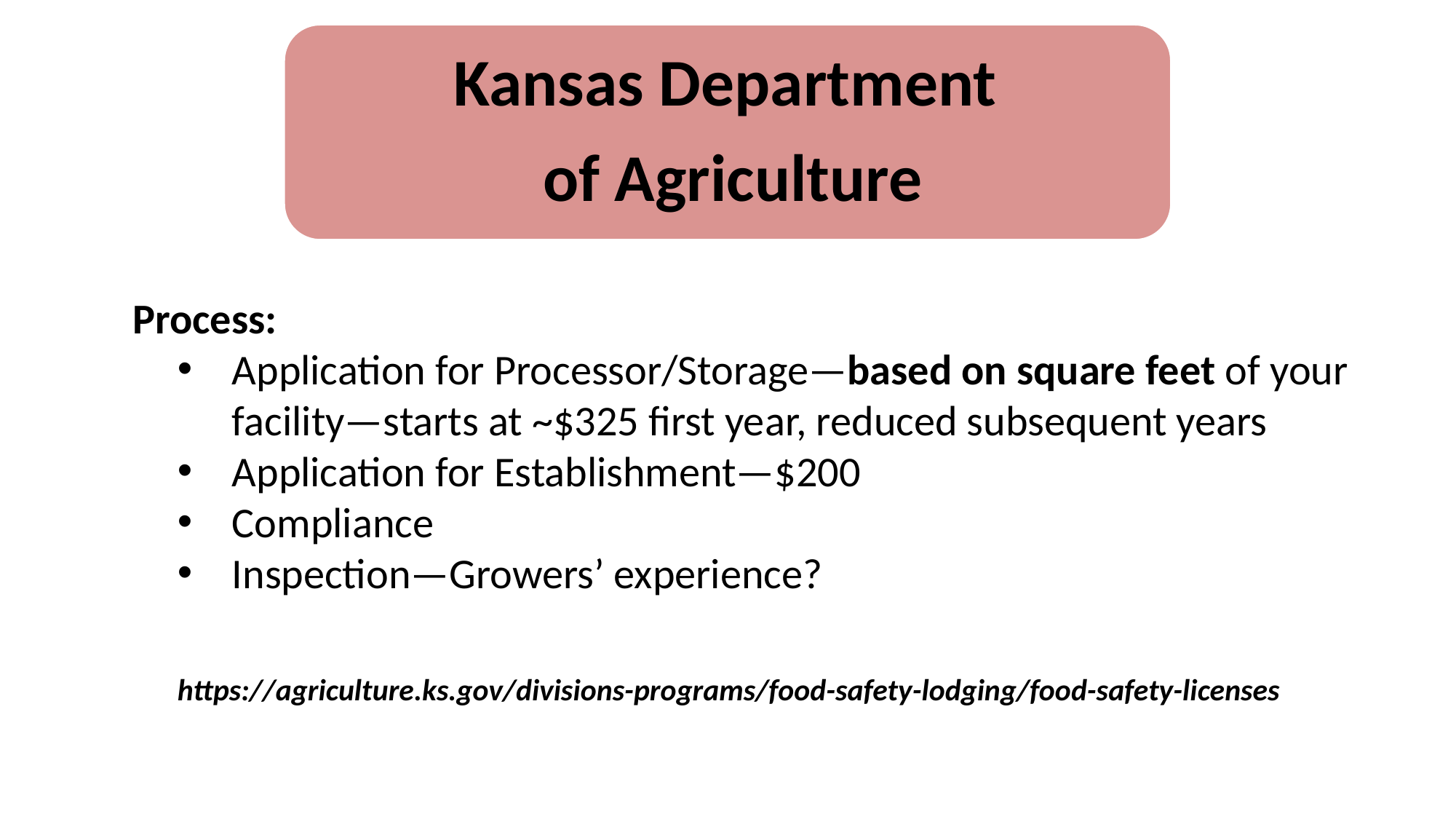

Kansas Department
of Agriculture
 Process:
Application for Processor/Storage—based on square feet of your facility—starts at ~$325 first year, reduced subsequent years
Application for Establishment—$200
Compliance
Inspection—Growers’ experience?

https://agriculture.ks.gov/divisions-programs/food-safety-lodging/food-safety-licenses

|  |
| --- |
|  |
| --- |
|  |
| --- |
#